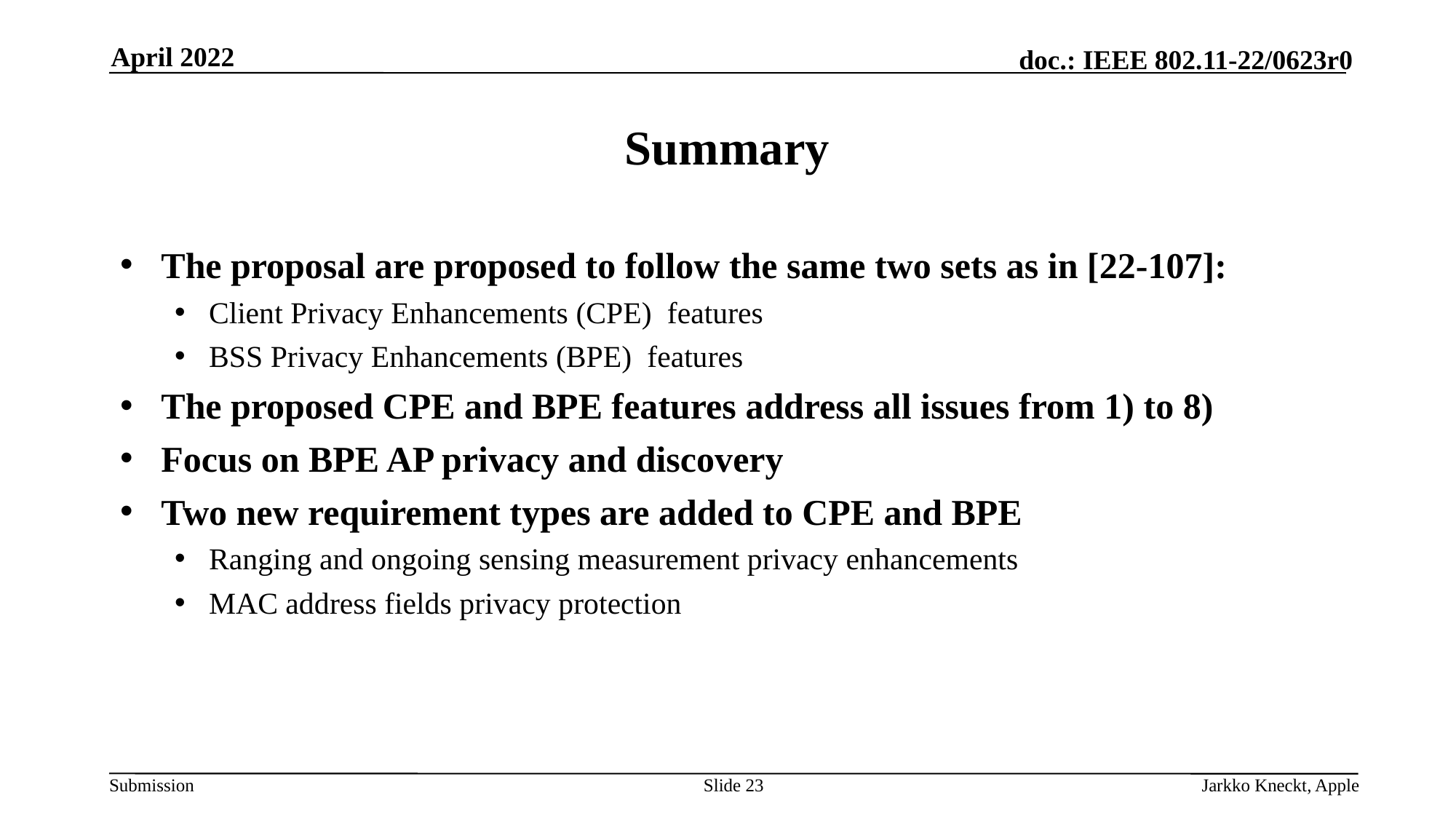

April 2022
# Summary
The proposal are proposed to follow the same two sets as in [22-107]:
Client Privacy Enhancements (CPE)  features
BSS Privacy Enhancements (BPE)  features
The proposed CPE and BPE features address all issues from 1) to 8)
Focus on BPE AP privacy and discovery
Two new requirement types are added to CPE and BPE
Ranging and ongoing sensing measurement privacy enhancements
MAC address fields privacy protection
Slide 23
Jarkko Kneckt, Apple